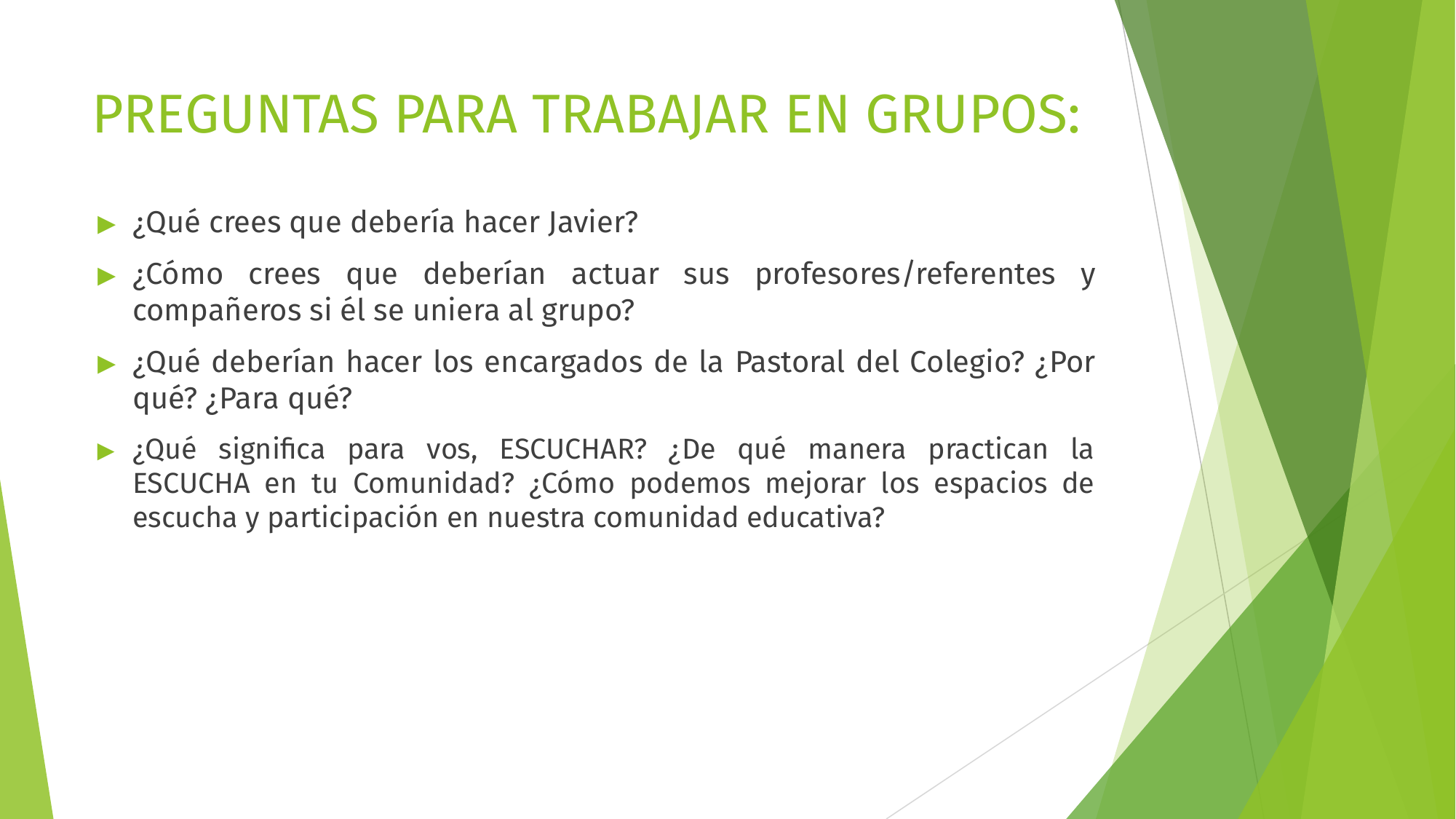

# PREGUNTAS PARA TRABAJAR EN GRUPOS:
¿Qué crees que debería hacer Javier?
¿Cómo crees que deberían actuar sus profesores/referentes y compañeros si él se uniera al grupo?
¿Qué deberían hacer los encargados de la Pastoral del Colegio? ¿Por qué? ¿Para qué?
¿Qué significa para vos, ESCUCHAR? ¿De qué manera practican la ESCUCHA en tu Comunidad? ¿Cómo podemos mejorar los espacios de escucha y participación en nuestra comunidad educativa?